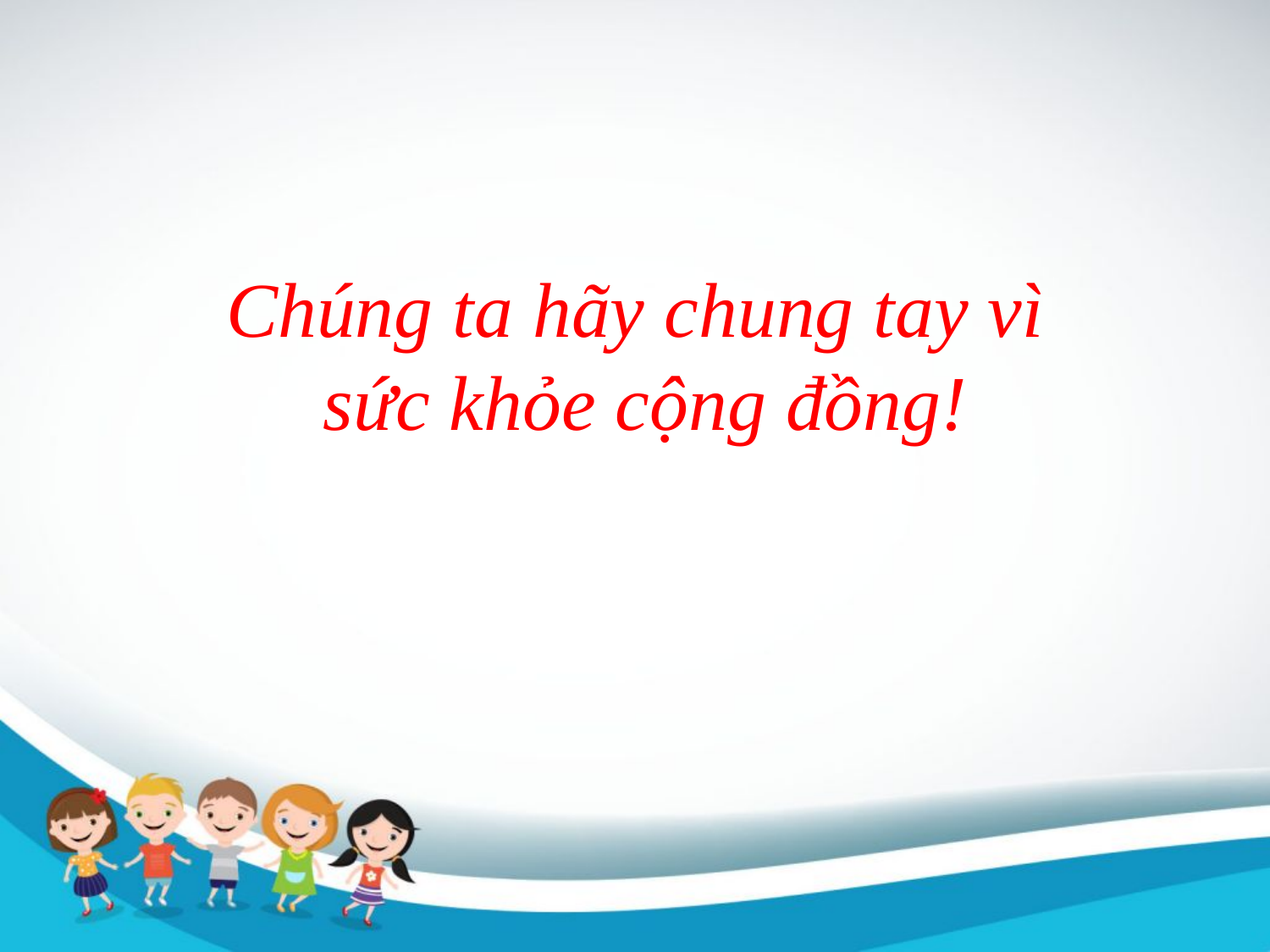

Chúng ta hãy chung tay vì
sức khỏe cộng đồng!